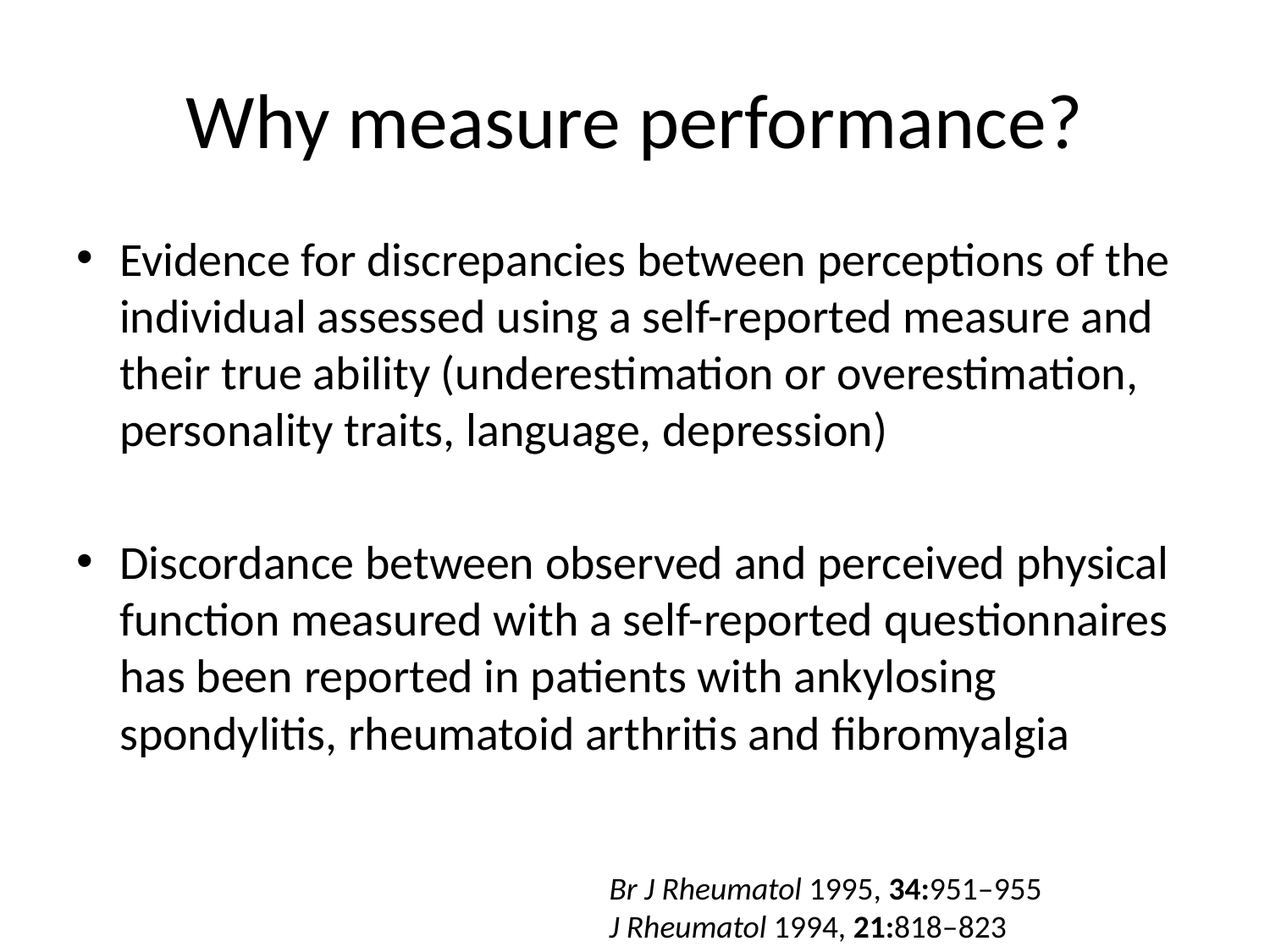

# Why measure performance?
Evidence for discrepancies between perceptions of the individual assessed using a self-reported measure and their true ability (underestimation or overestimation, personality traits, language, depression)

Discordance between observed and perceived physical function measured with a self-reported questionnaires has been reported in patients with ankylosing spondylitis, rheumatoid arthritis and fibromyalgia
Br J Rheumatol 1995, 34:951–955
J Rheumatol 1994, 21:818–823